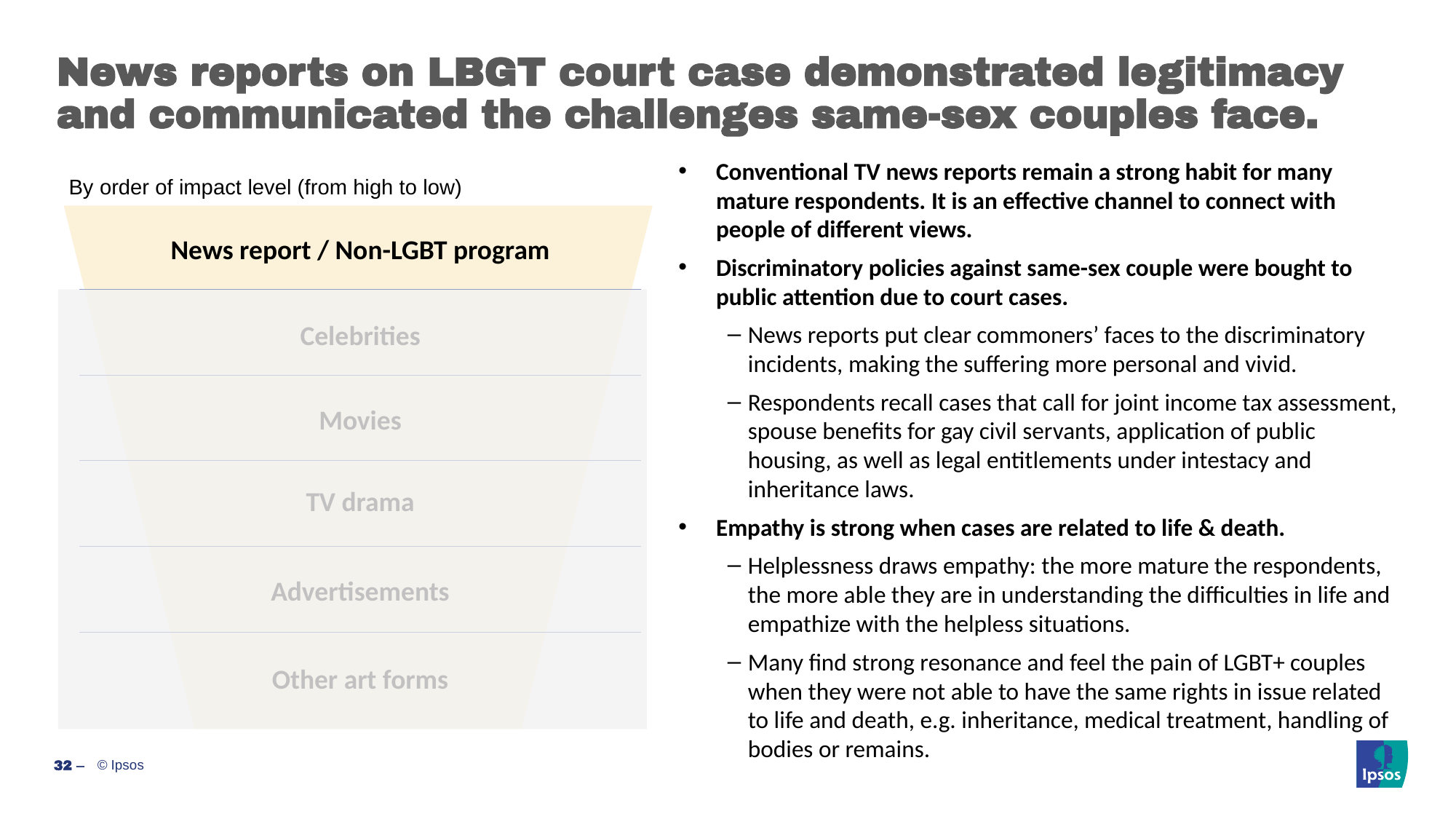

# News reports on LBGT court case demonstrated legitimacy and communicated the challenges same-sex couples face.
Conventional TV news reports remain a strong habit for many mature respondents. It is an effective channel to connect with people of different views.
Discriminatory policies against same-sex couple were bought to public attention due to court cases.
News reports put clear commoners’ faces to the discriminatory incidents, making the suffering more personal and vivid.
Respondents recall cases that call for joint income tax assessment, spouse benefits for gay civil servants, application of public housing, as well as legal entitlements under intestacy and inheritance laws.
Empathy is strong when cases are related to life & death.
Helplessness draws empathy: the more mature the respondents, the more able they are in understanding the difficulties in life and empathize with the helpless situations.
Many find strong resonance and feel the pain of LGBT+ couples when they were not able to have the same rights in issue related to life and death, e.g. inheritance, medical treatment, handling of bodies or remains.
By order of impact level (from high to low)

News report / Non-LGBT program

Celebrities
Movies
TV drama
Advertisements
Other art forms
32 ‒